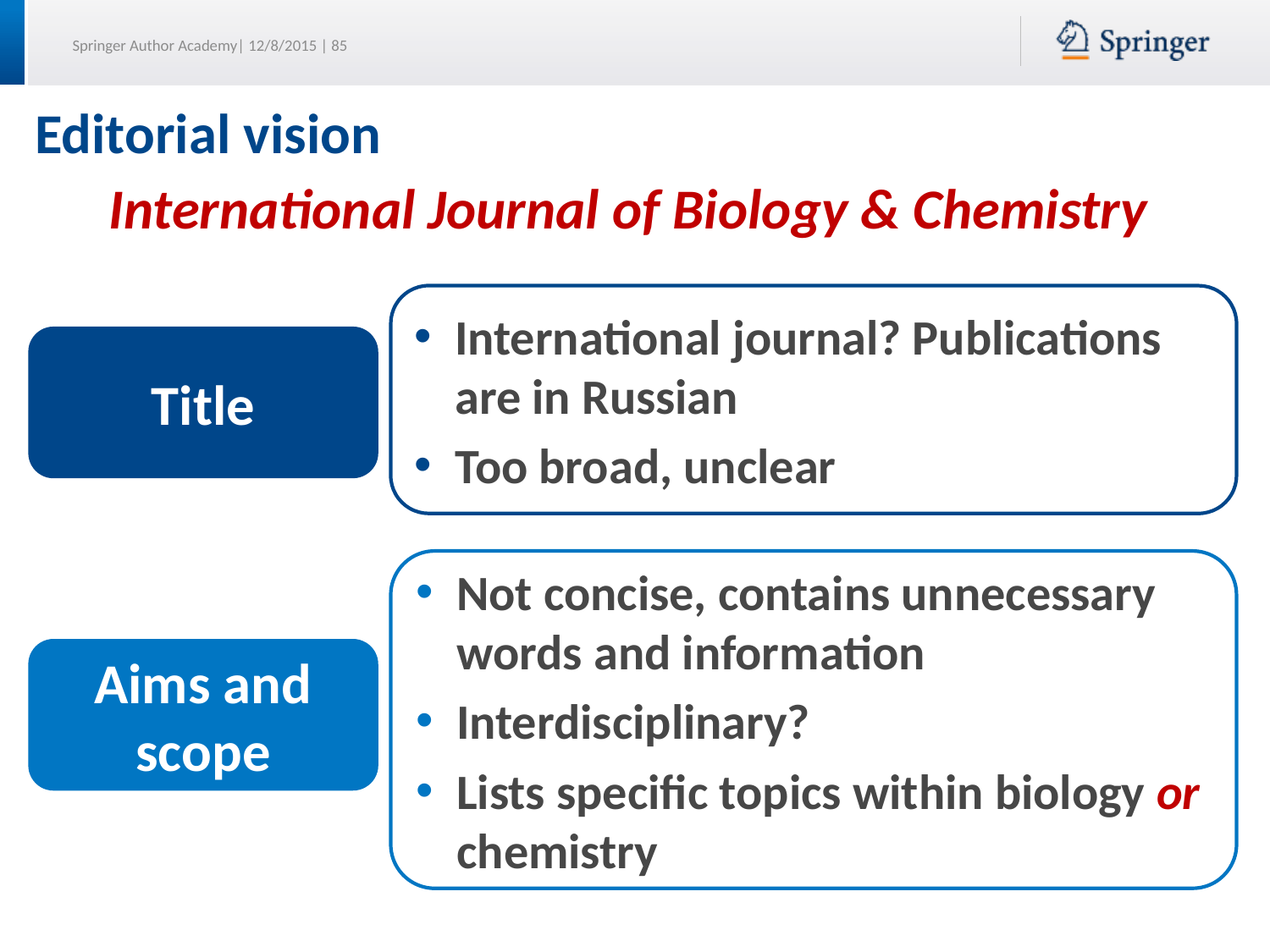

# Editorial vision
International Journal of Biology & Chemistry
International journal? Publications are in Russian
Too broad, unclear
Title
Not concise, contains unnecessary words and information
Interdisciplinary?
Lists specific topics within biology or chemistry
Aims and scope